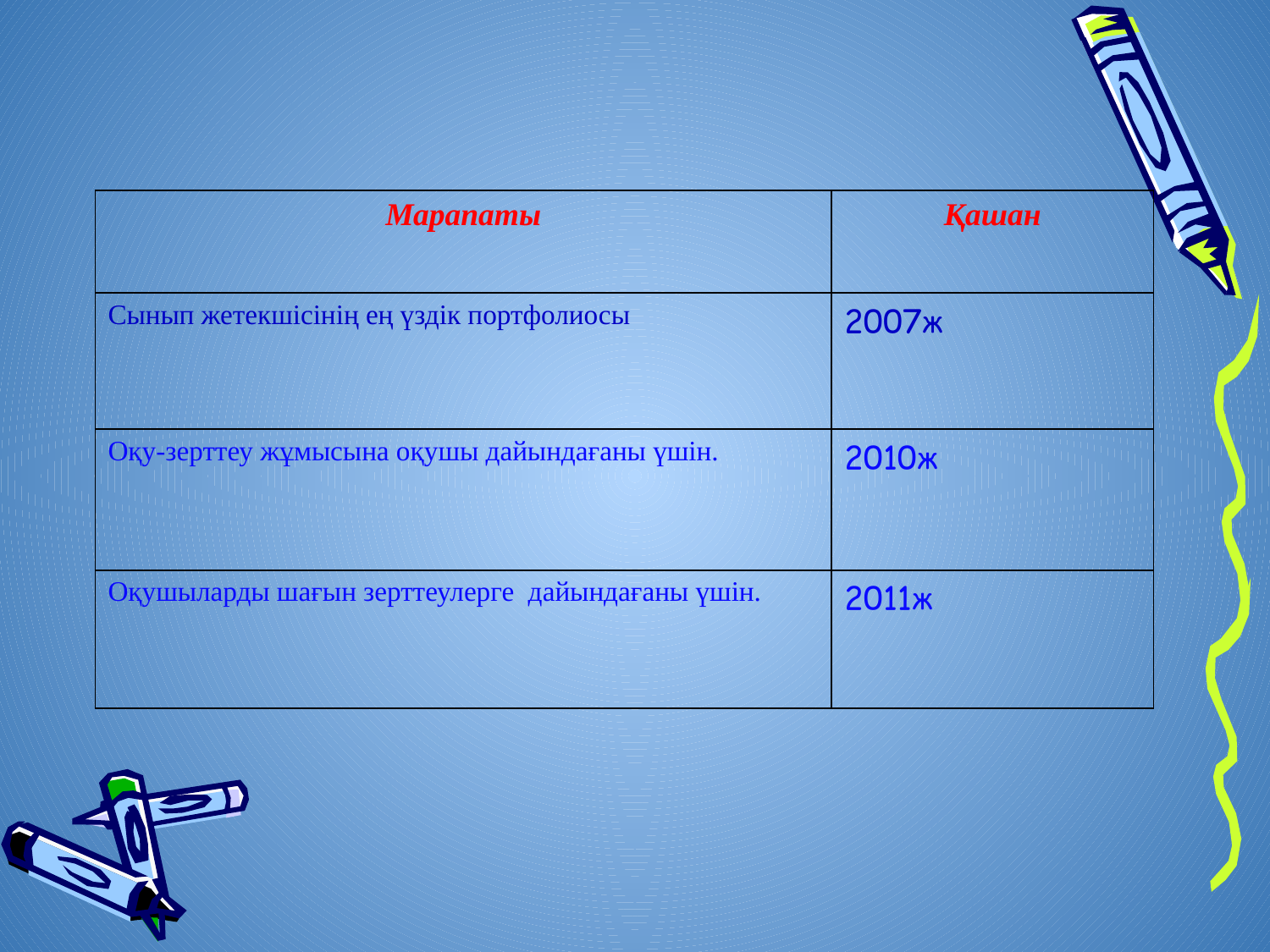

| Марапаты | Қашан |
| --- | --- |
| Сынып жетекшісінің ең үздік портфолиосы | 2007ж |
| Оқу-зерттеу жұмысына оқушы дайындағаны үшін. | 2010ж |
| Оқушыларды шағын зерттеулерге дайындағаны үшін. | 2011ж |